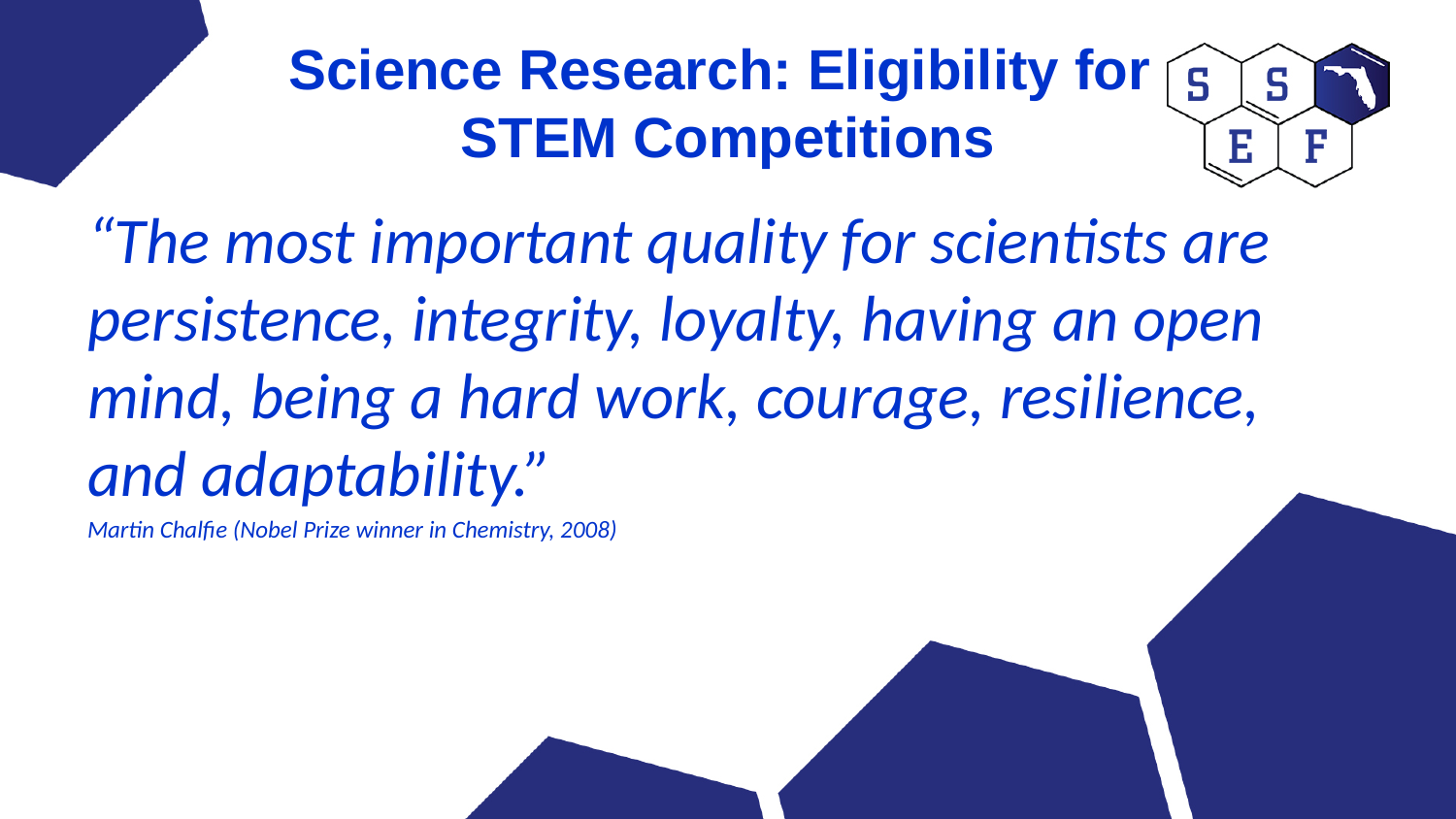

# Science Research: Eligibility for STEM Competitions
“The most important quality for scientists are persistence, integrity, loyalty, having an open mind, being a hard work, courage, resilience, and adaptability.”
Martin Chalfie (Nobel Prize winner in Chemistry, 2008)